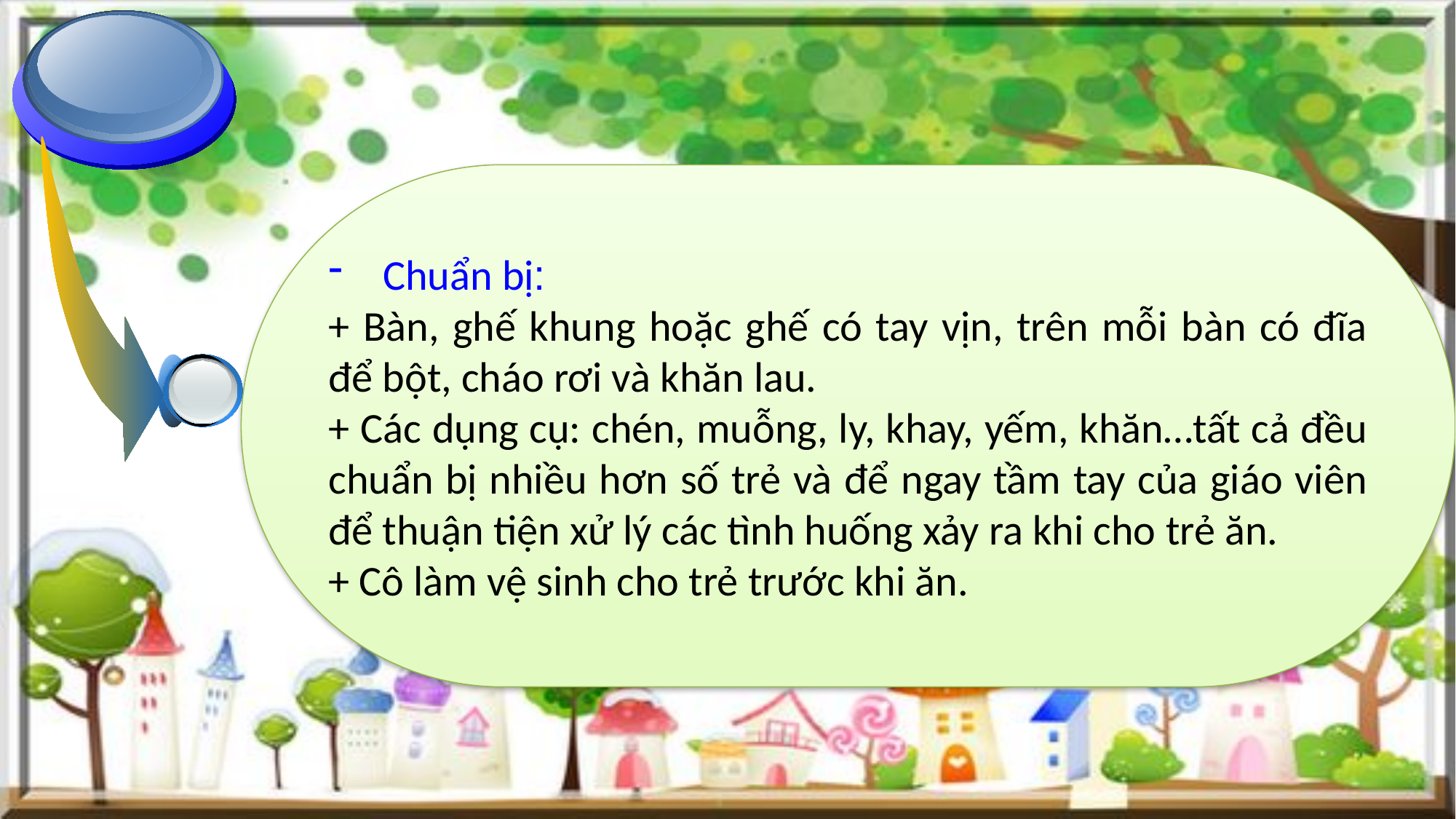

Chuẩn bị:
+ Bàn, ghế khung hoặc ghế có tay vịn, trên mỗi bàn có đĩa để bột, cháo rơi và khăn lau.
+ Các dụng cụ: chén, muỗng, ly, khay, yếm, khăn…tất cả đều chuẩn bị nhiều hơn số trẻ và để ngay tầm tay của giáo viên để thuận tiện xử lý các tình huống xảy ra khi cho trẻ ăn.
+ Cô làm vệ sinh cho trẻ trước khi ăn.